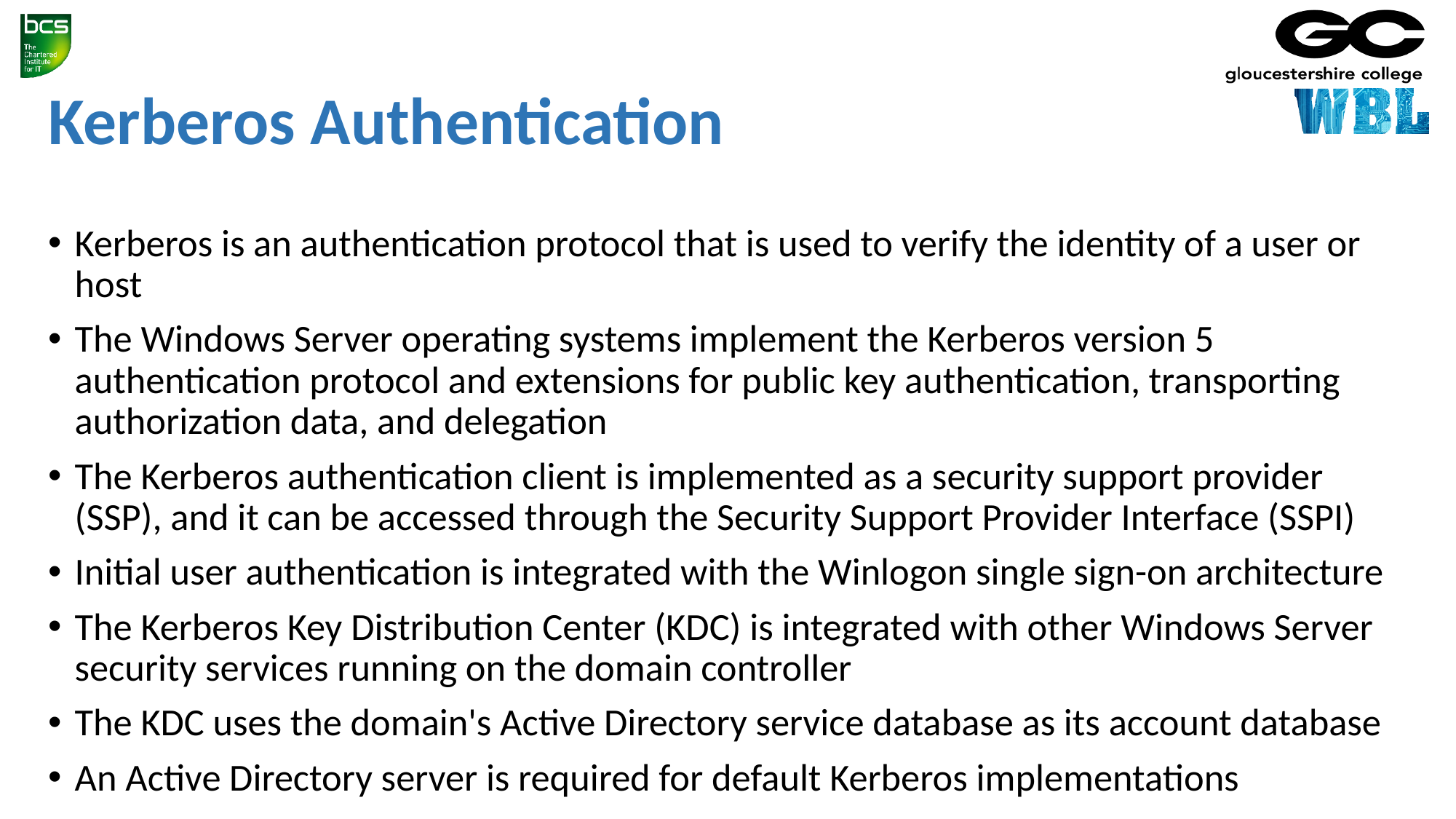

# Kerberos Authentication
Kerberos is an authentication protocol that is used to verify the identity of a user or host
The Windows Server operating systems implement the Kerberos version 5 authentication protocol and extensions for public key authentication, transporting authorization data, and delegation
The Kerberos authentication client is implemented as a security support provider (SSP), and it can be accessed through the Security Support Provider Interface (SSPI)
Initial user authentication is integrated with the Winlogon single sign-on architecture
The Kerberos Key Distribution Center (KDC) is integrated with other Windows Server security services running on the domain controller
The KDC uses the domain's Active Directory service database as its account database
An Active Directory server is required for default Kerberos implementations